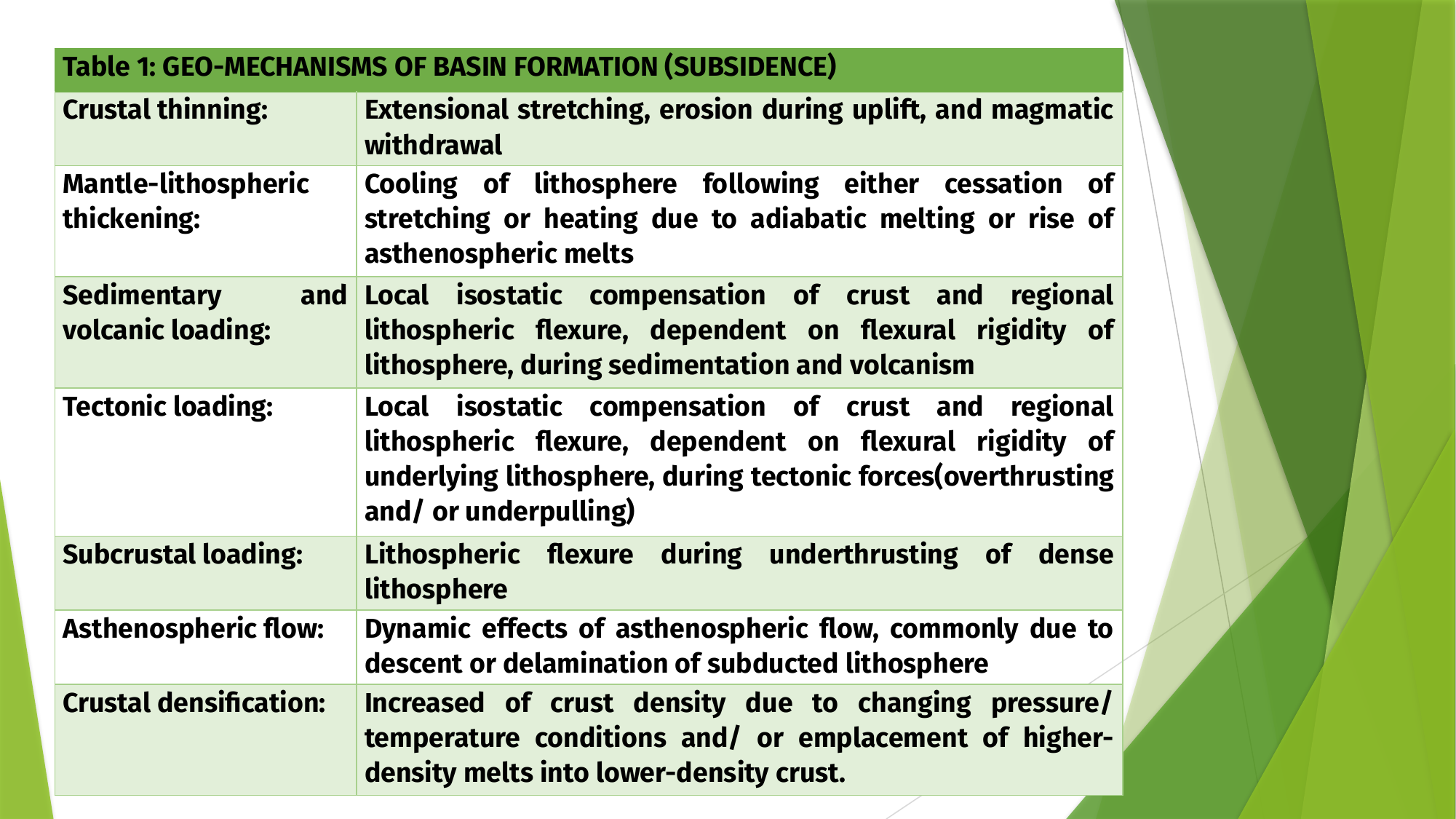

| Table 1: GEO-MECHANISMS OF BASIN FORMATION (SUBSIDENCE) |  |
| --- | --- |
| Crustal thinning: | Extensional stretching, erosion during uplift, and magmatic withdrawal |
| Mantle-lithospheric thickening: | Cooling of lithosphere following either cessation of stretching or heating due to adiabatic melting or rise of asthenospheric melts |
| Sedimentary and volcanic loading: | Local isostatic compensation of crust and regional lithospheric flexure, dependent on flexural rigidity of lithosphere, during sedimentation and volcanism |
| Tectonic loading: | Local isostatic compensation of crust and regional lithospheric flexure, dependent on flexural rigidity of underlying lithosphere, during tectonic forces(overthrusting and/ or underpulling) |
| Subcrustal loading: | Lithospheric flexure during underthrusting of dense lithosphere |
| Asthenospheric flow: | Dynamic effects of asthenospheric flow, commonly due to descent or delamination of subducted lithosphere |
| Crustal densification: | Increased of crust density due to changing pressure/ temperature conditions and/ or emplacement of higher-density melts into lower-density crust. |
6